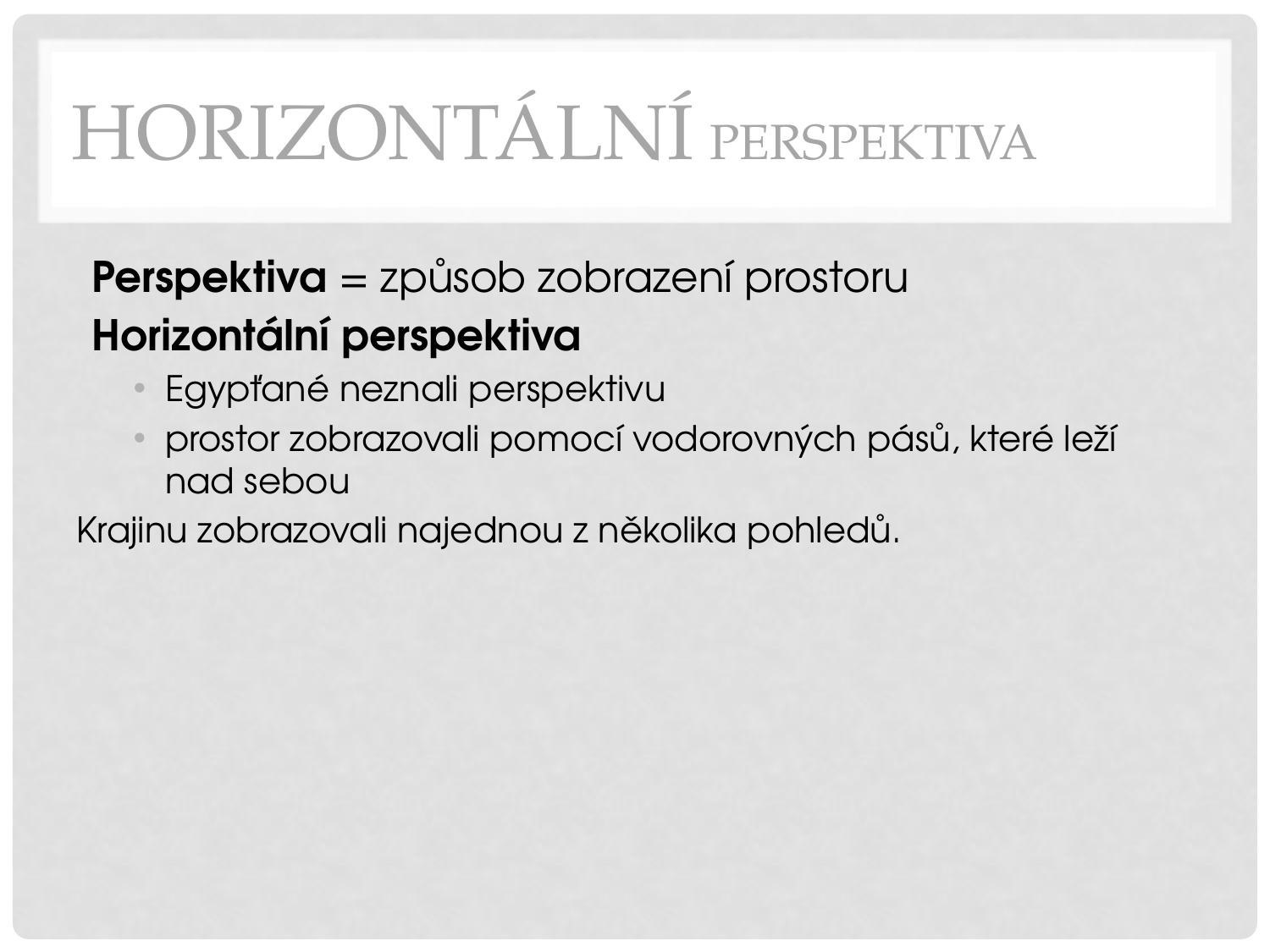

# Horizontální perspektiva
Perspektiva = způsob zobrazení prostoru
Horizontální perspektiva
Egypťané neznali perspektivu
prostor zobrazovali pomocí vodorovných pásů, které leží nad sebou
Krajinu zobrazovali najednou z několika pohledů.